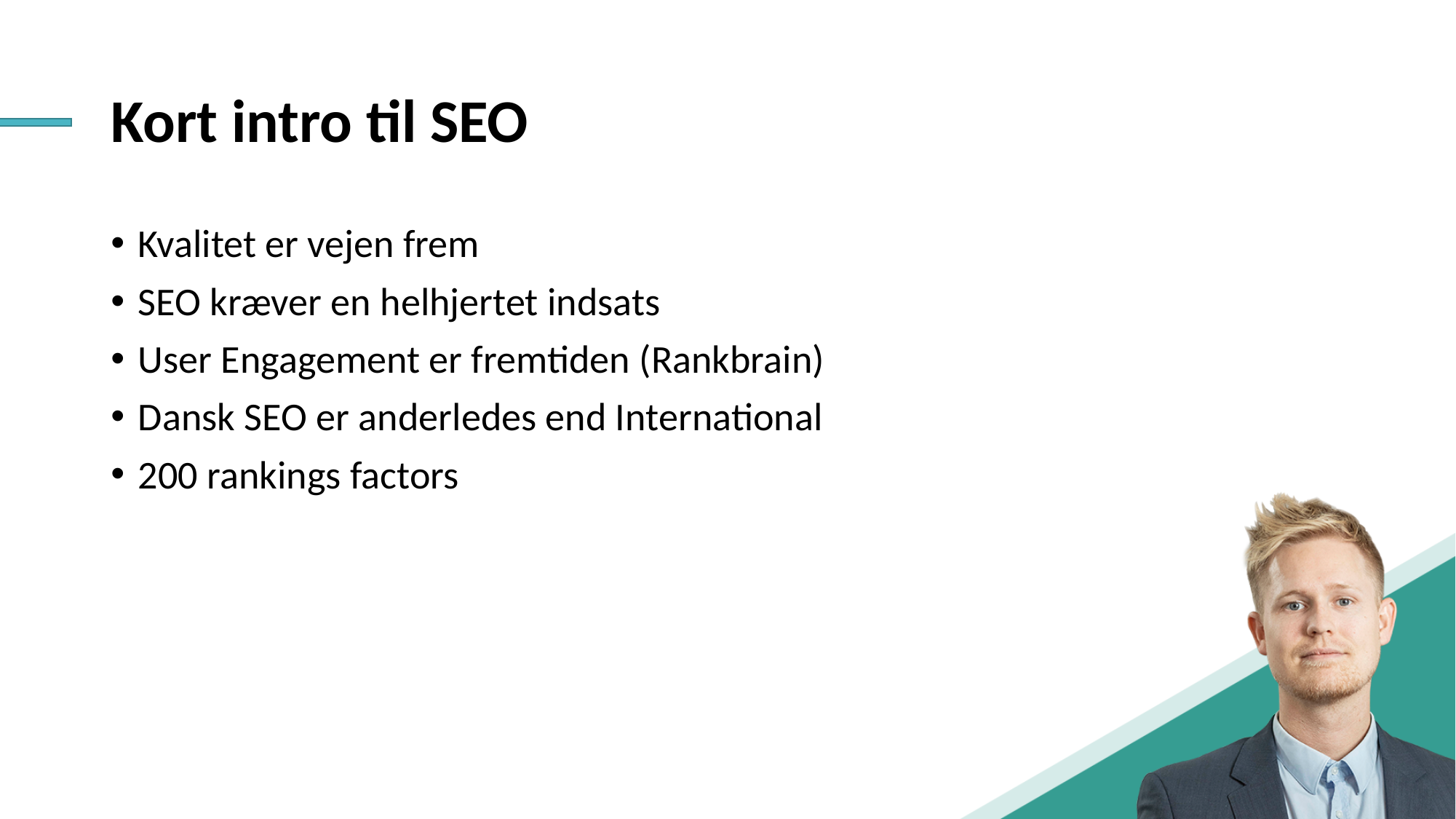

# Kort intro til SEO
Kvalitet er vejen frem
SEO kræver en helhjertet indsats
User Engagement er fremtiden (Rankbrain)
Dansk SEO er anderledes end International
200 rankings factors